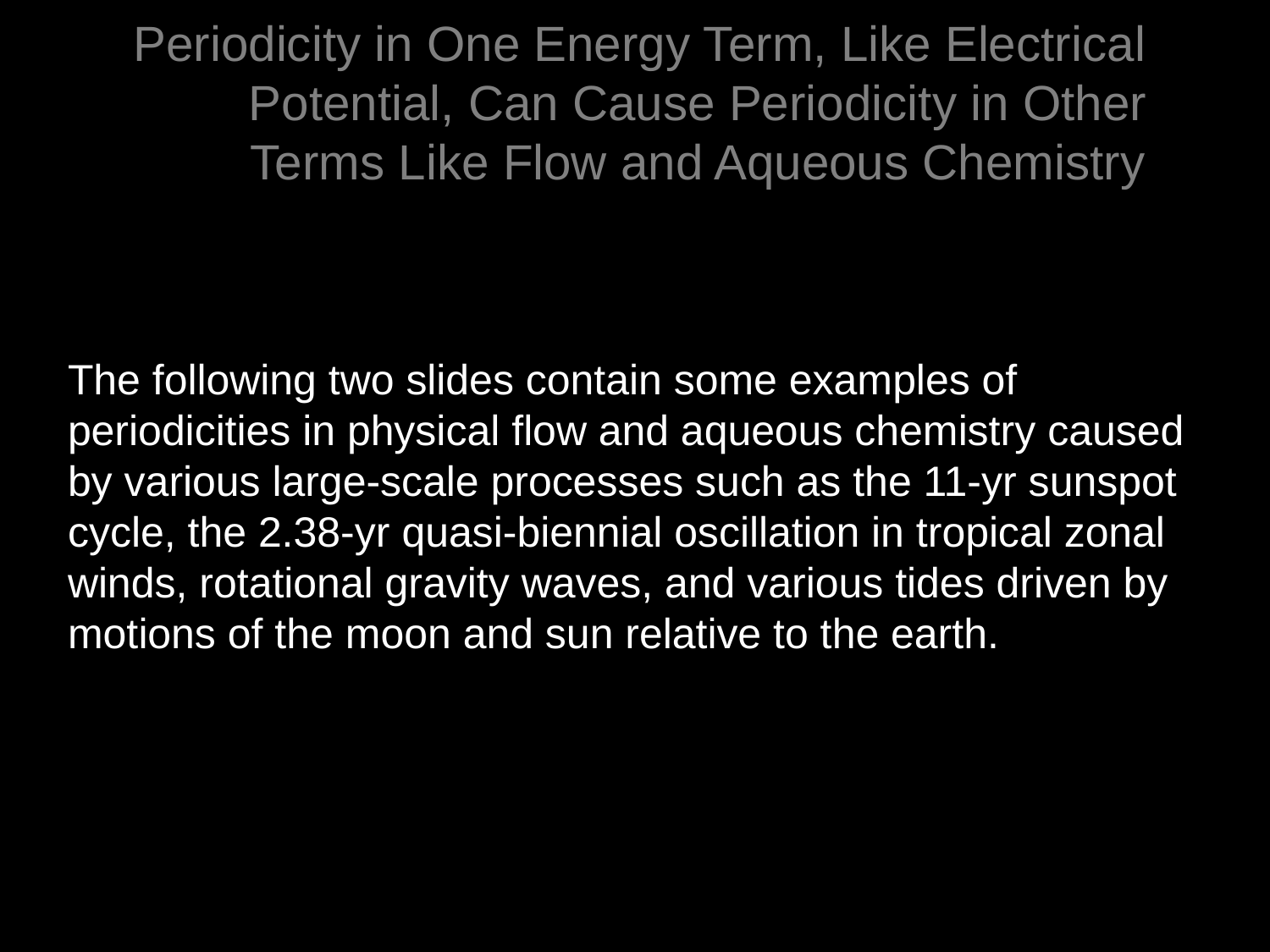

# Periodicity in One Energy Term, Like Electrical Potential, Can Cause Periodicity in Other Terms Like Flow and Aqueous Chemistry
The following two slides contain some examples of periodicities in physical flow and aqueous chemistry caused by various large-scale processes such as the 11-yr sunspot cycle, the 2.38-yr quasi-biennial oscillation in tropical zonal winds, rotational gravity waves, and various tides driven by motions of the moon and sun relative to the earth.